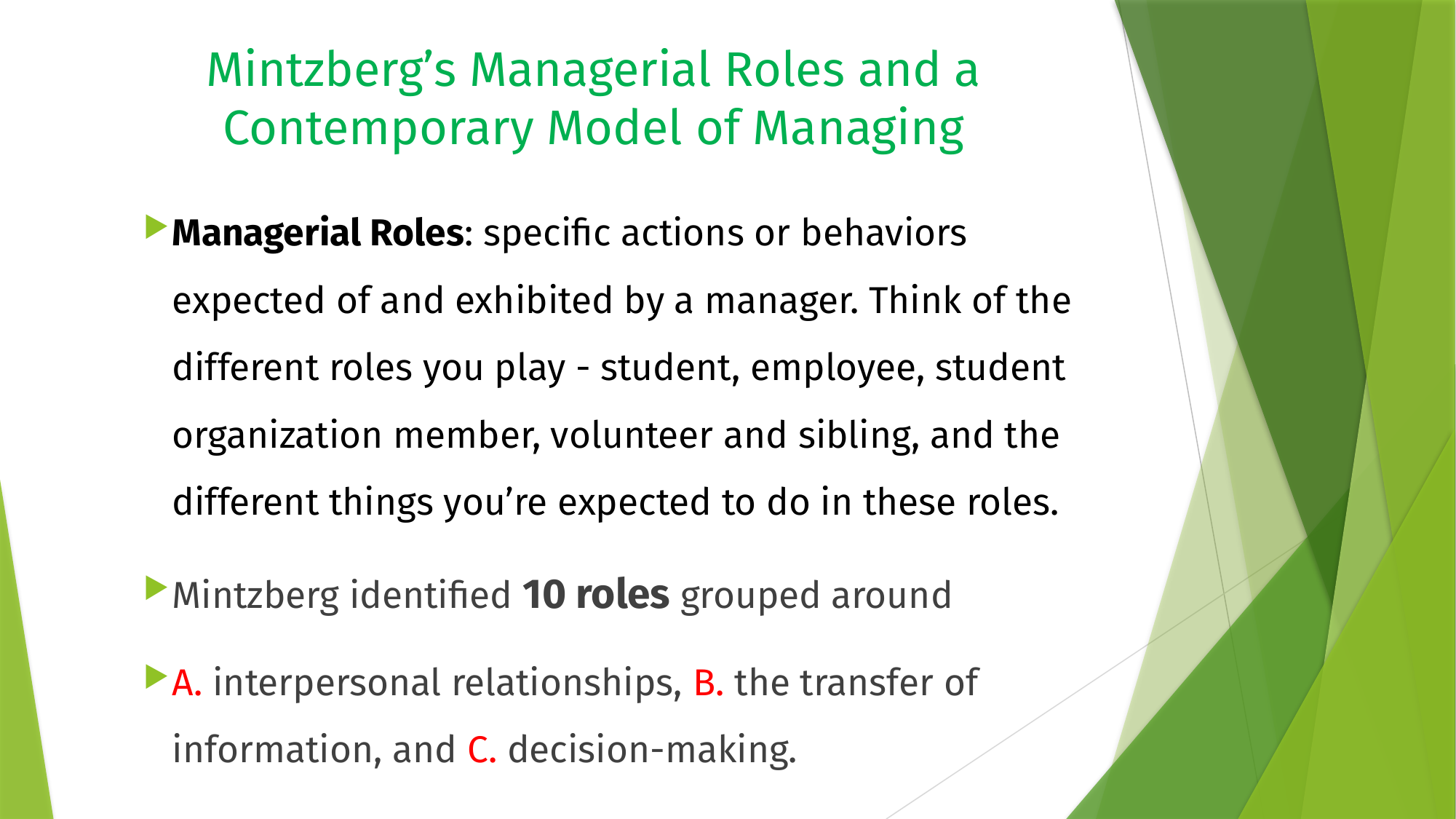

# Mintzberg’s Managerial Roles and a Contemporary Model of Managing
Managerial Roles: specific actions or behaviors  expected of and exhibited by a manager. Think of the different roles you play - student, employee, student organization member, volunteer and sibling, and the different things you’re expected to do in these roles.
Mintzberg identified 10 roles grouped around
A. interpersonal relationships, B. the transfer of information, and C. decision-making.